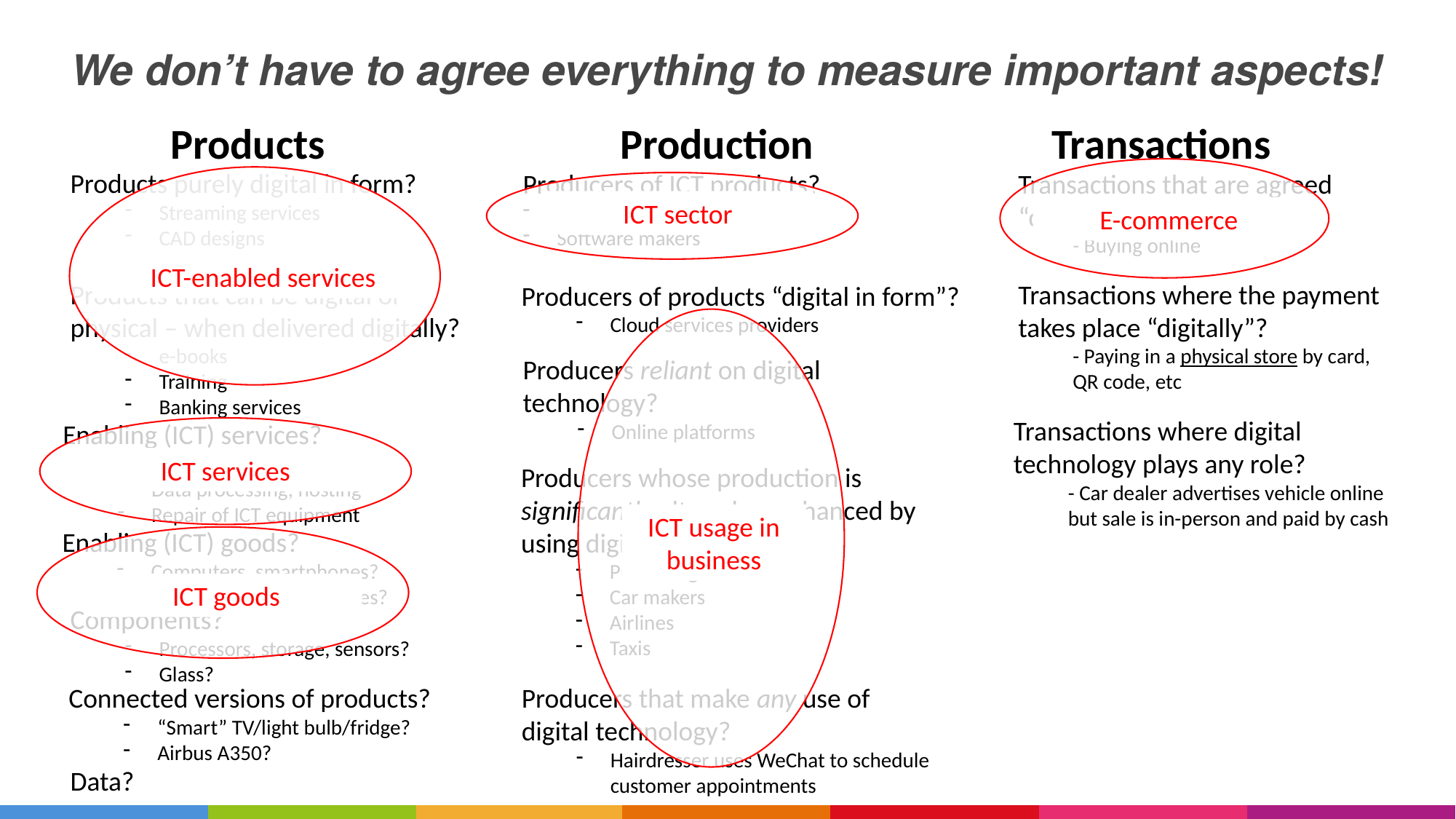

# We don’t have to agree everything to measure important aspects!
Products
Production
Transactions

E-commerce
Products purely digital in form?
Streaming services
CAD designs
Software (ICT product)
Producers of ICT products?
Computer makers
Software makers
Transactions that are agreed “digitally”?
- Buying online

ICT-enabled services

ICT sector
Products that can be digital or physical – when delivered digitally?
e-books
Training
Banking services
Transactions where the payment takes place “digitally”?
- Paying in a physical store by card, QR code, etc
Producers of products “digital in form”?
Cloud services providers

ICT usage in business
Producers reliant on digital technology?
Online platforms
Transactions where digital technology plays any role?
- Car dealer advertises vehicle online but sale is in-person and paid by cash
Enabling (ICT) services?
Telecommunications
Data processing, hosting
Repair of ICT equipment

ICT services
Producers whose production is significantly altered or enhanced by using digital technology?
Publishing
Car makers
Airlines
Taxis

Enabling (ICT) goods?
Computers, smartphones?
Servers, Network switches?

ICT goods
Components?
Processors, storage, sensors?
Glass?
Connected versions of products?
“Smart” TV/light bulb/fridge?
Airbus A350?
Producers that make any use of digital technology?
Hairdresser uses WeChat to schedule customer appointments

Data?